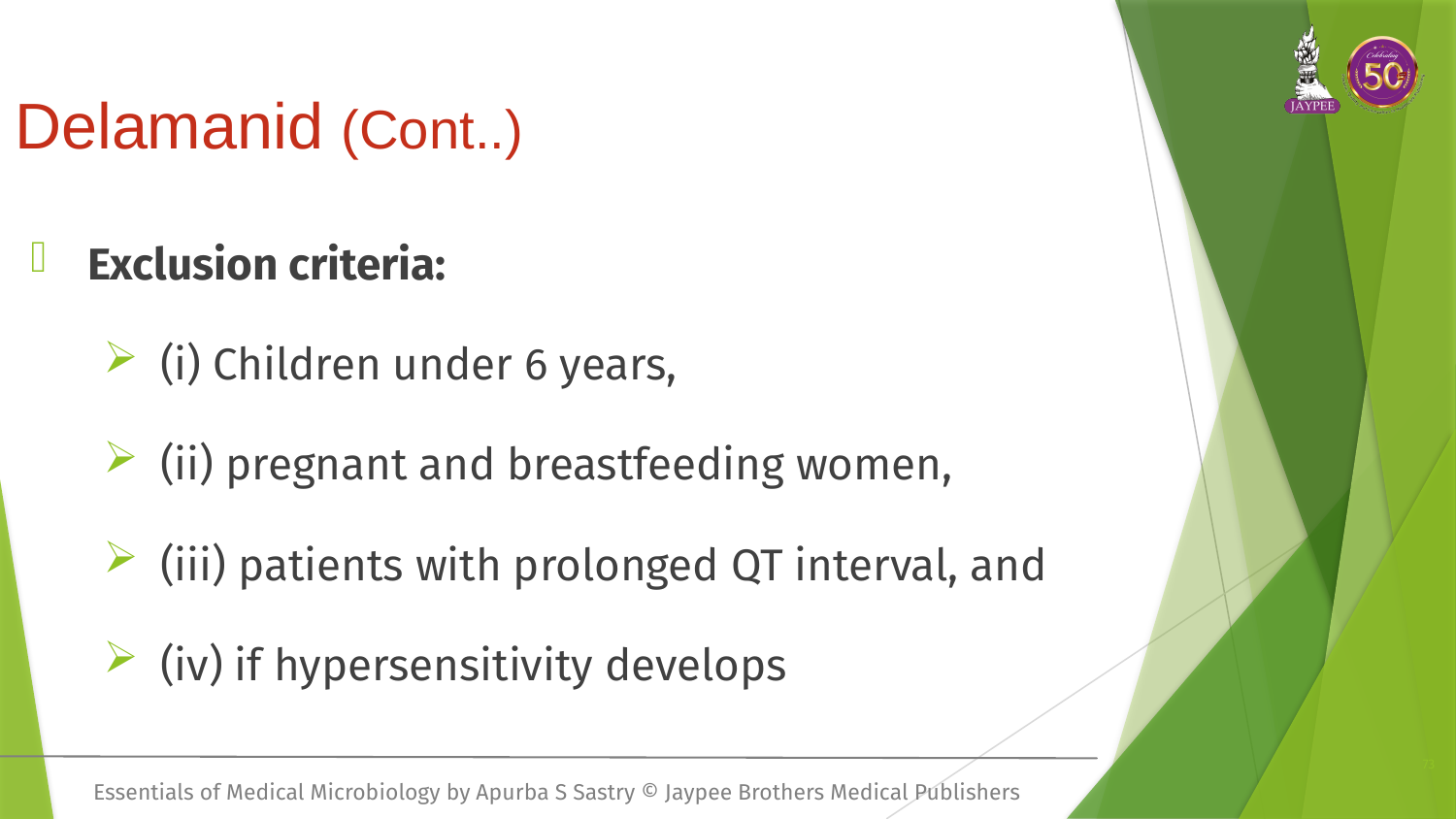

# Delamanid (Cont..)
Exclusion criteria:
(i) Children under 6 years,
(ii) pregnant and breastfeeding women,
(iii) patients with prolonged QT interval, and
(iv) if hypersensitivity develops
73